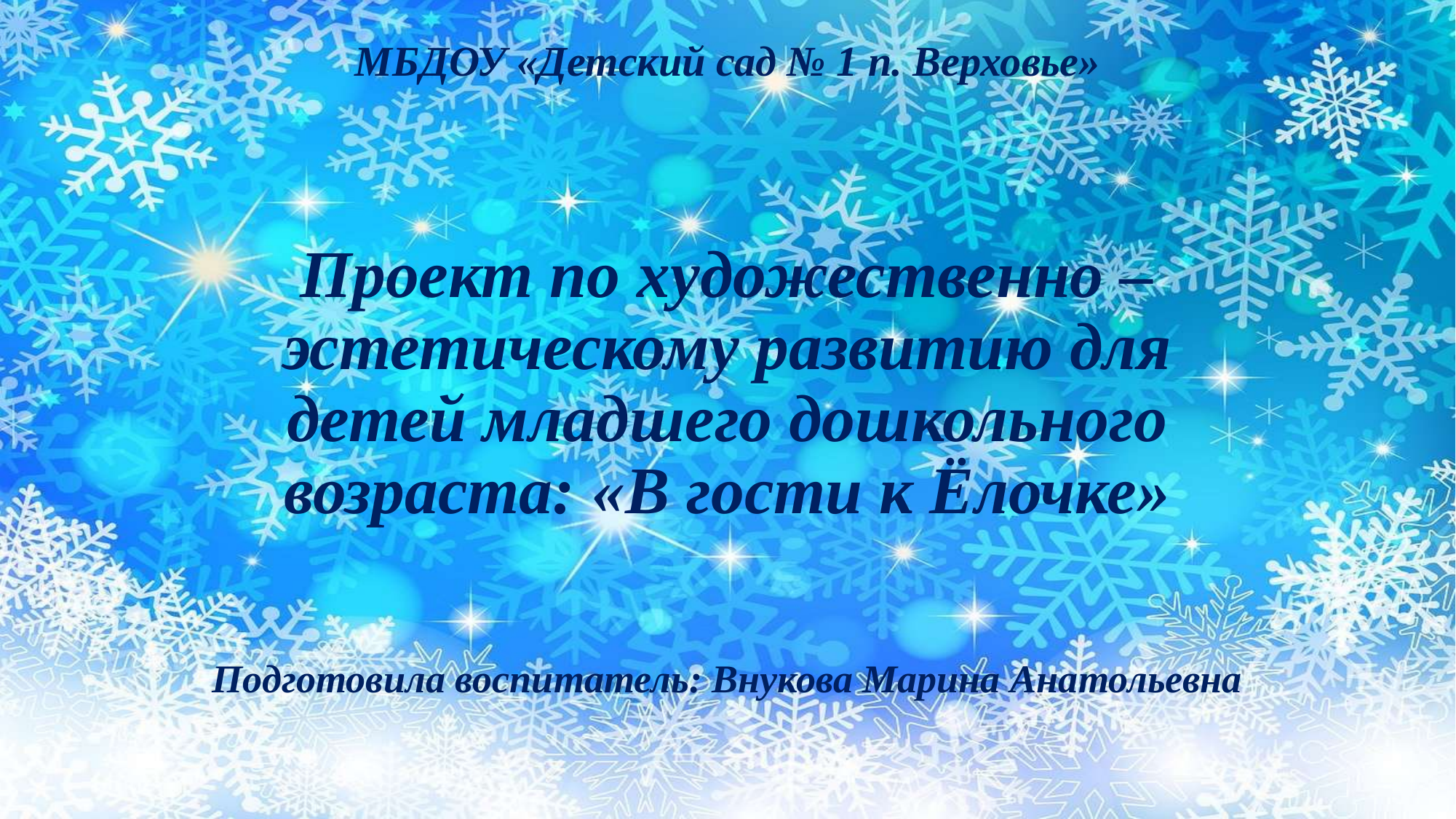

# МБДОУ «Детский сад № 1 п. Верховье»

Проект по художественно – эстетическому развитию для детей младшего дошкольного возраста: «В гости к Ёлочке»

Подготовила воспитатель: Внукова Марина Анатольевна